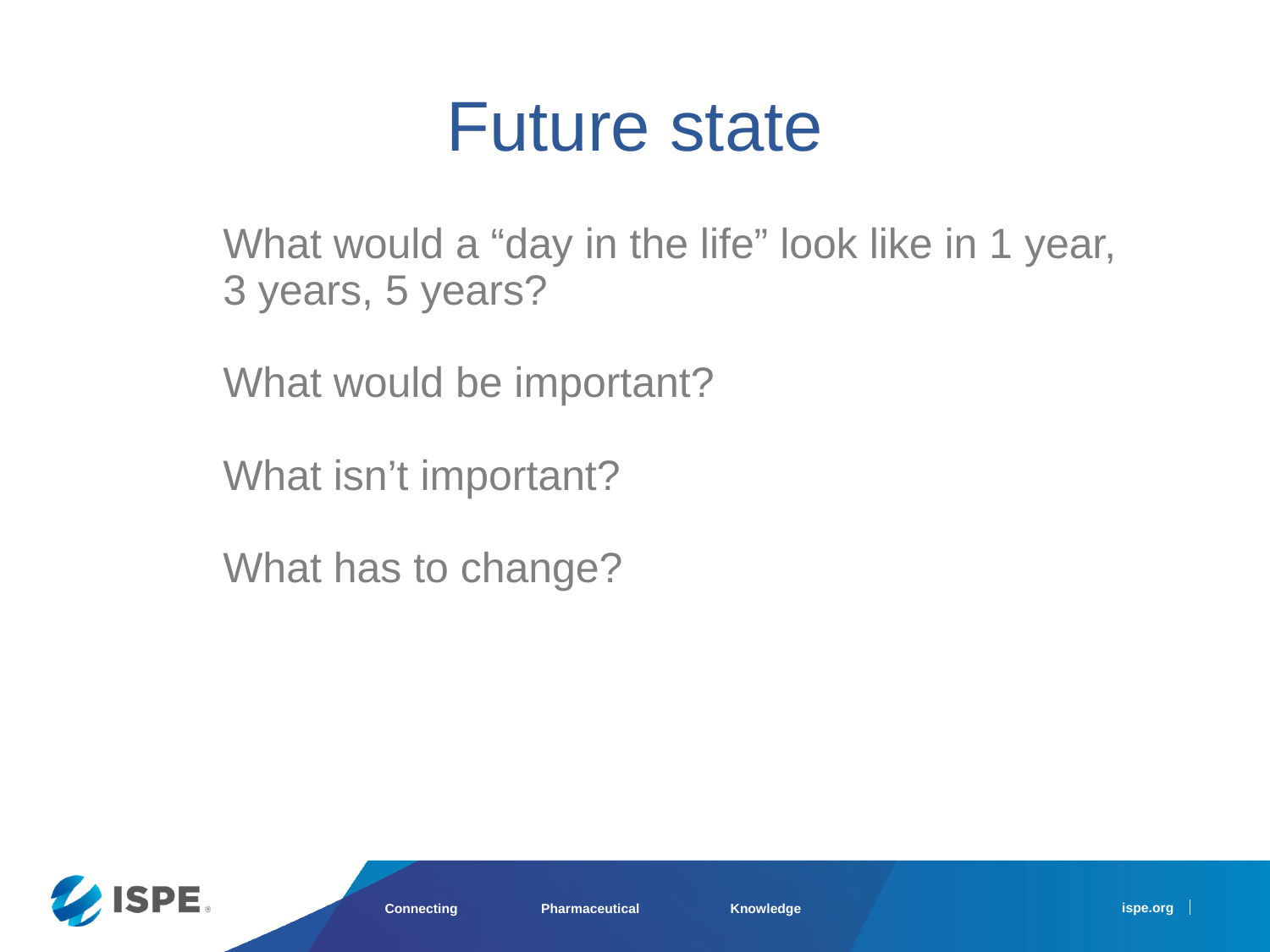

# Future state
What would a “day in the life” look like in 1 year,
3 years, 5 years?

What would be important?

What isn’t important?

What has to change?